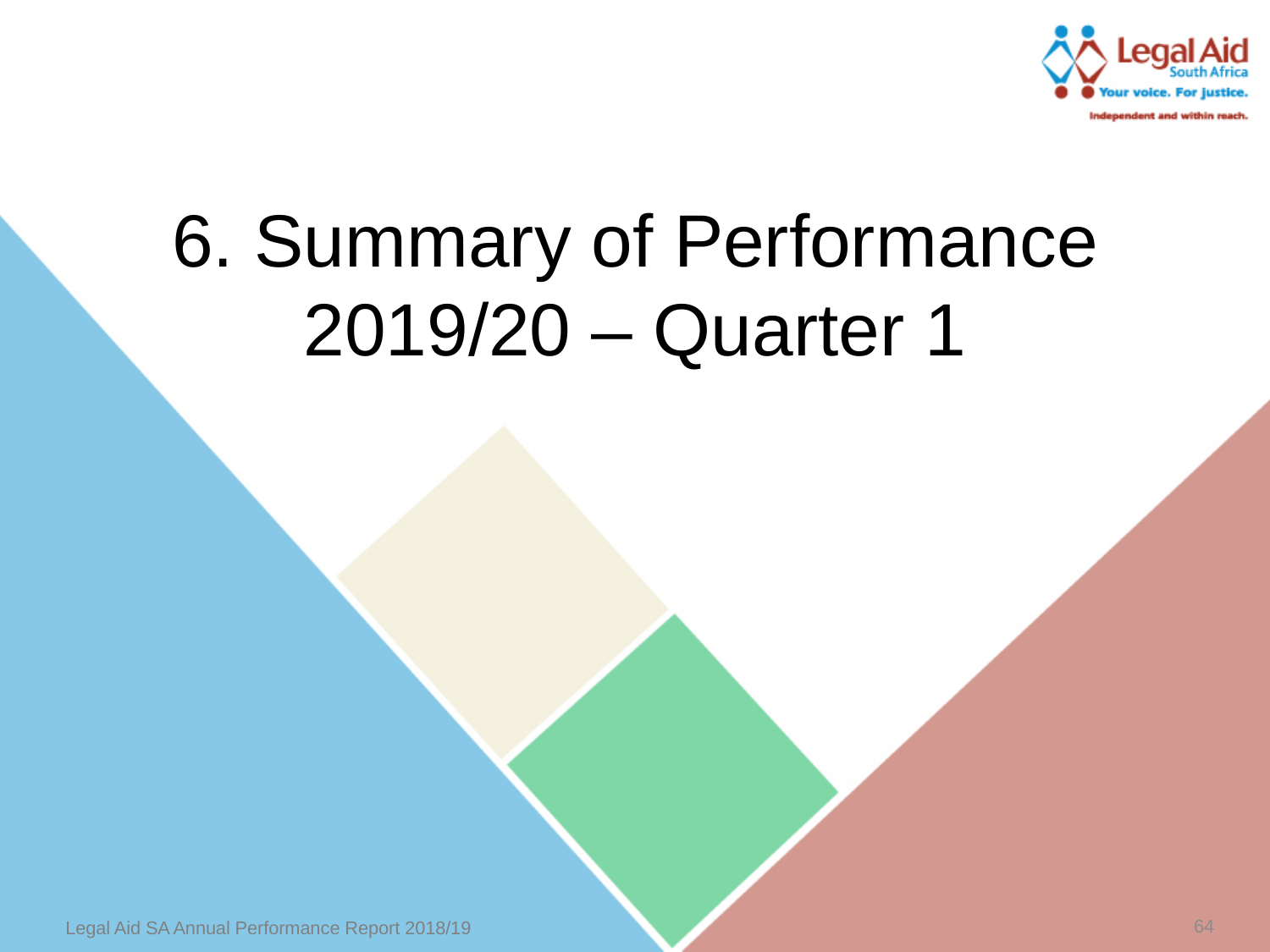

6. Summary of Performance 2019/20 – Quarter 1
64
Legal Aid SA Annual Performance Report 2018/19